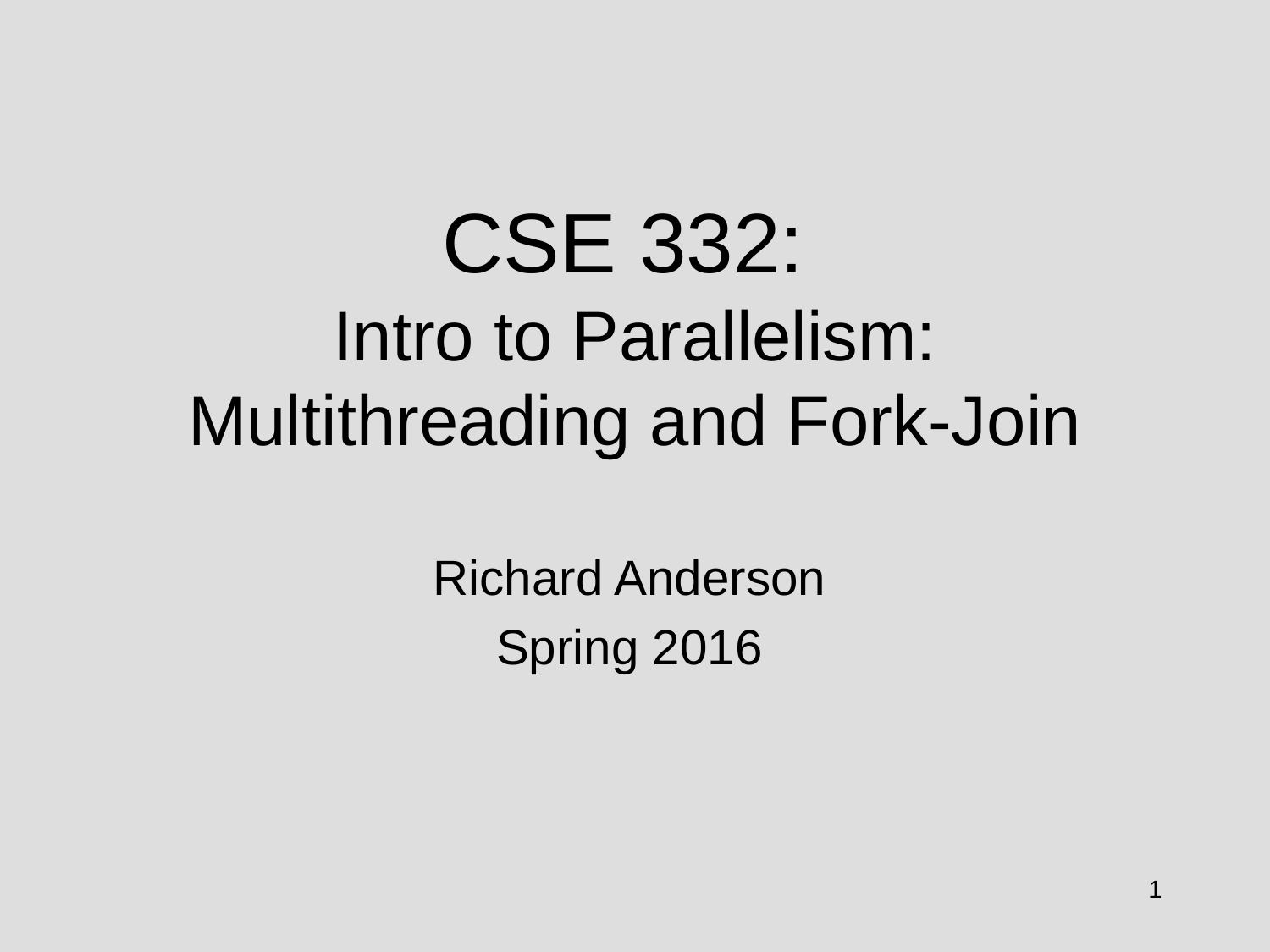

# CSE 332: Intro to Parallelism: Multithreading and Fork-Join
Richard Anderson
Spring 2016
1